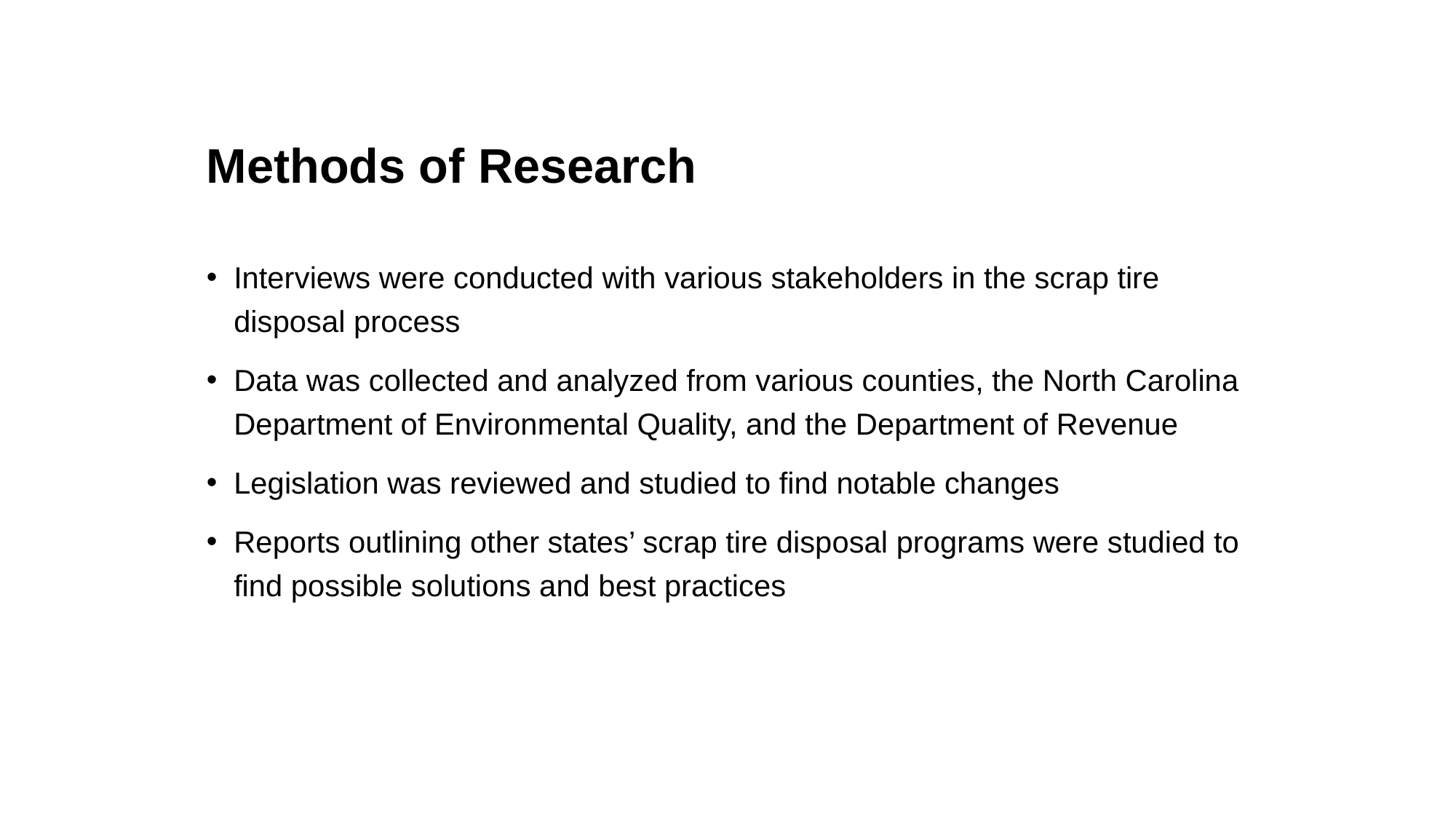

# Methods of Research
Interviews were conducted with various stakeholders in the scrap tire disposal process
Data was collected and analyzed from various counties, the North Carolina Department of Environmental Quality, and the Department of Revenue
Legislation was reviewed and studied to find notable changes
Reports outlining other states’ scrap tire disposal programs were studied to find possible solutions and best practices